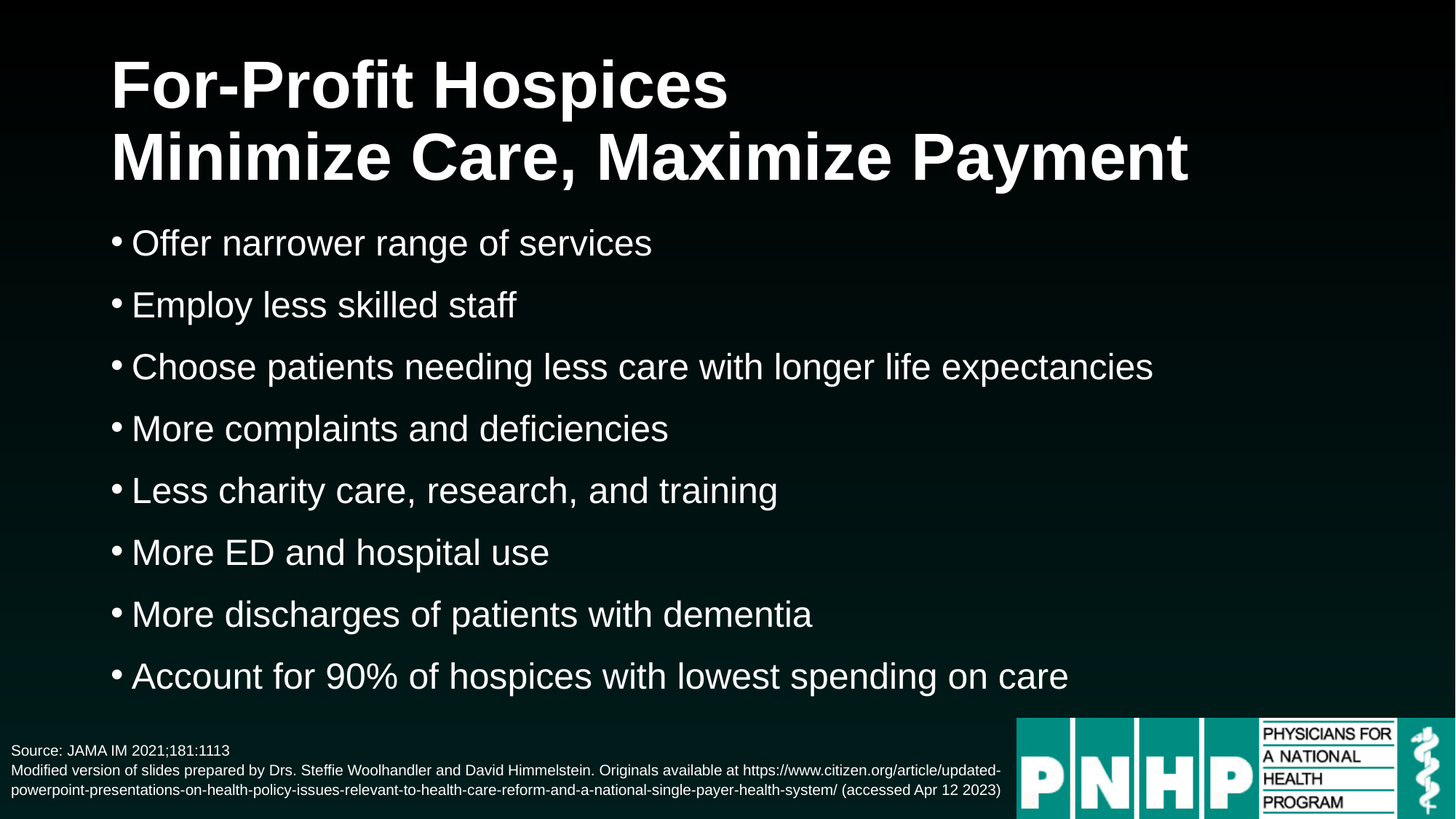

# For-Profit Hospices Minimize Care, Maximize Payment
Offer narrower range of services
Employ less skilled staff
Choose patients needing less care with longer life expectancies
More complaints and deficiencies
Less charity care, research, and training
More ED and hospital use
More discharges of patients with dementia
Account for 90% of hospices with lowest spending on care
Source: JAMA IM 2021;181:1113
Modified version of slides prepared by Drs. Steffie Woolhandler and David Himmelstein. Originals available at https://www.citizen.org/article/updated-powerpoint-presentations-on-health-policy-issues-relevant-to-health-care-reform-and-a-national-single-payer-health-system/ (accessed Apr 12 2023)